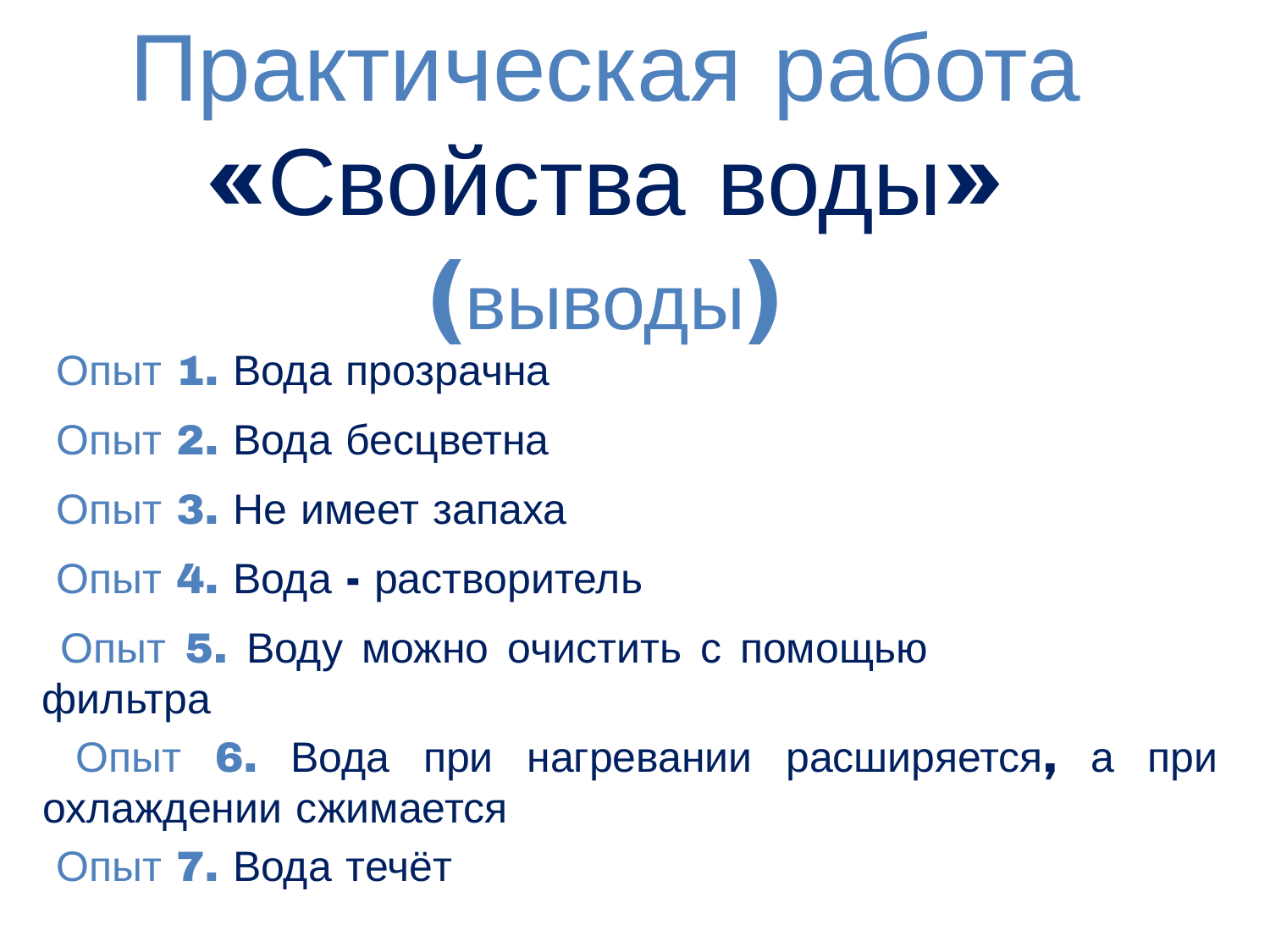

Практическая работа
«Свойства воды»
(выводы)

 Опыт 1. Вода прозрачна
 Опыт 2. Вода бесцветна
 Опыт 3. Не имеет запаха
 Опыт 4. Вода - растворитель
 Опыт 5. Воду можно очистить с помощью               фильтра
 Опыт 6. Вода при нагревании расширяется, а при охлаждении сжимается

 Опыт 7. Вода течёт